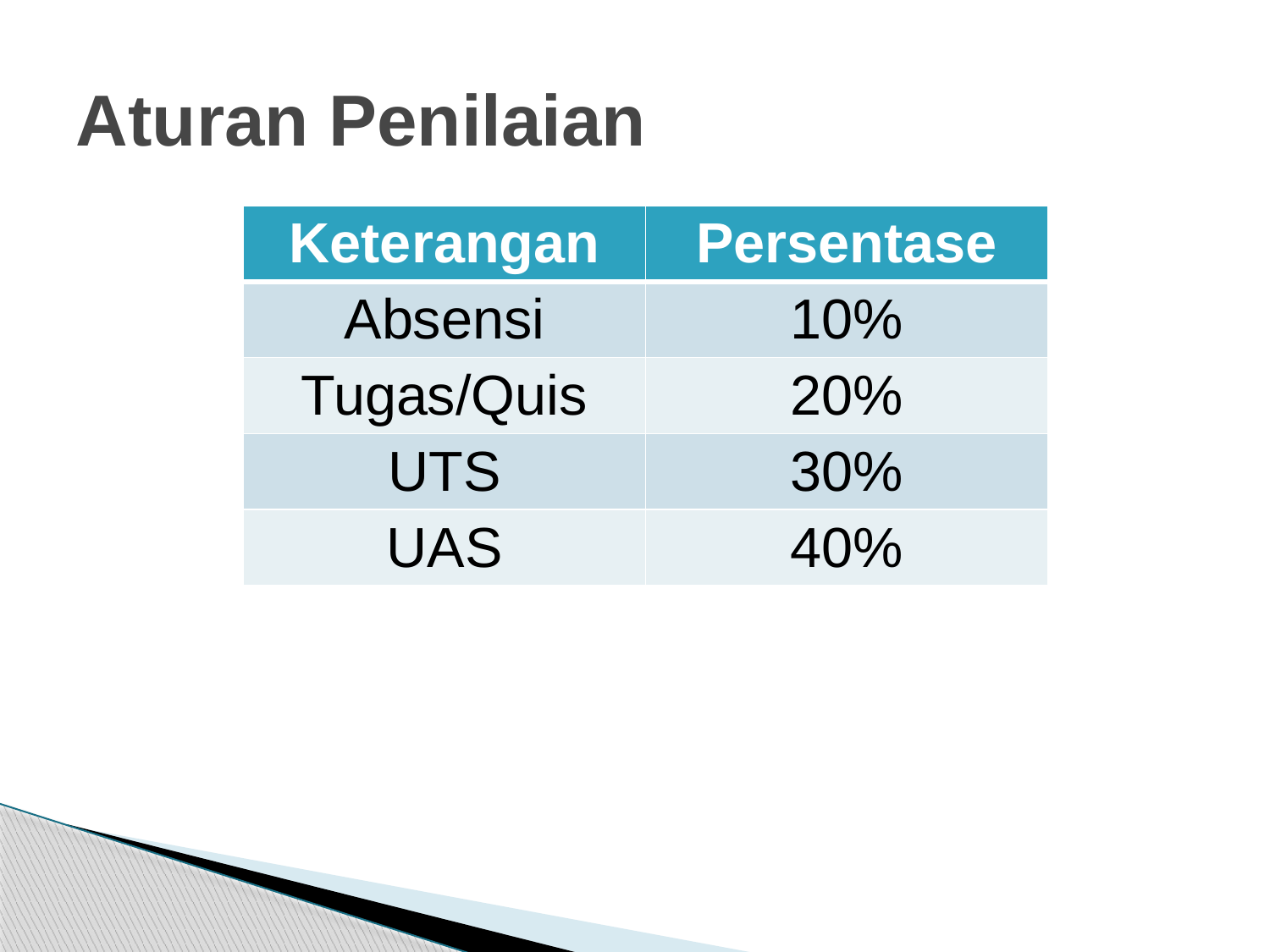

# Aturan Penilaian
| Keterangan | Persentase |
| --- | --- |
| Absensi | 10% |
| Tugas/Quis | 20% |
| UTS | 30% |
| UAS | 40% |